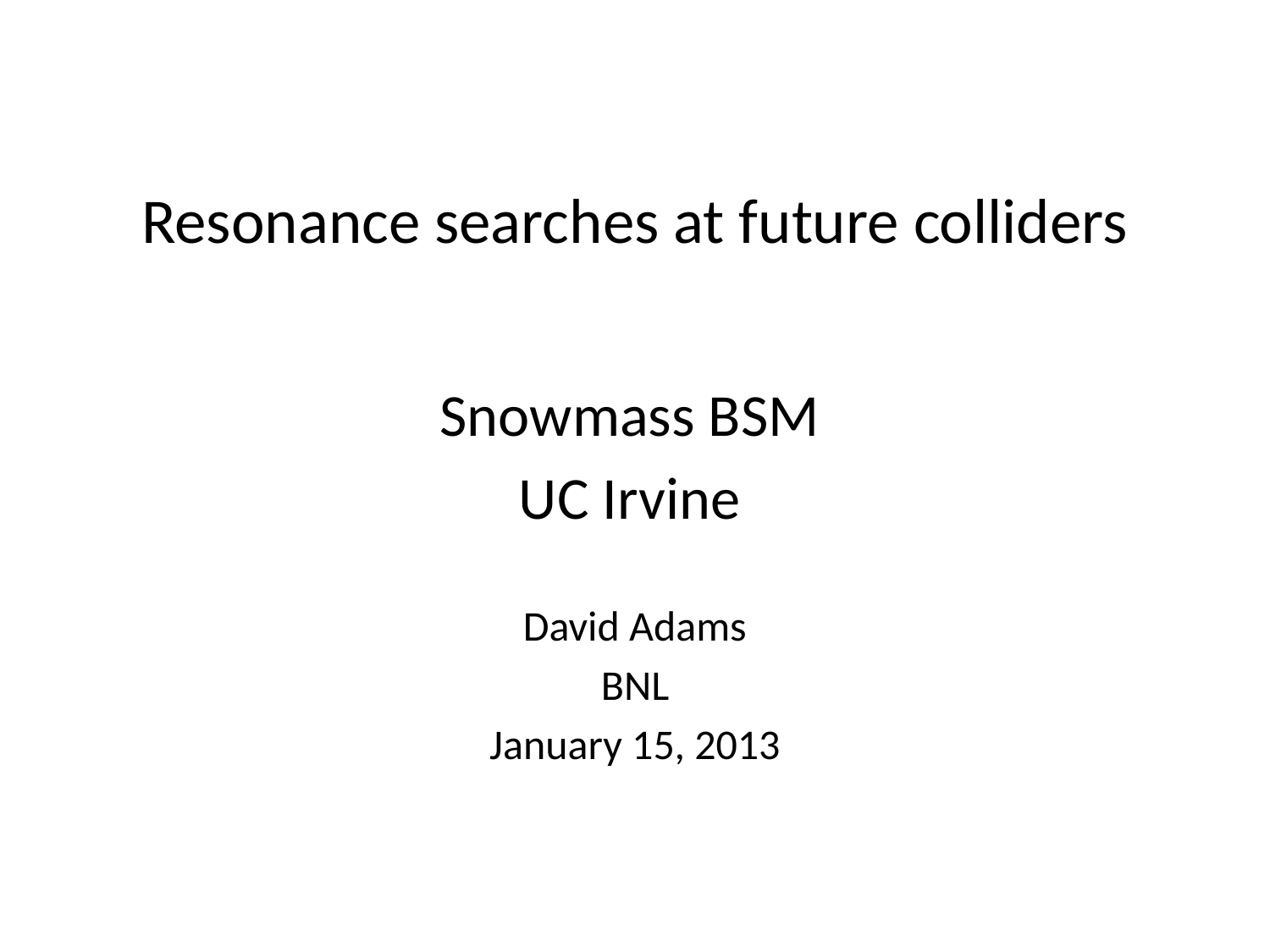

# Resonance searches at future colliders
Snowmass BSM
UC Irvine
David Adams
BNL
January 15, 2013